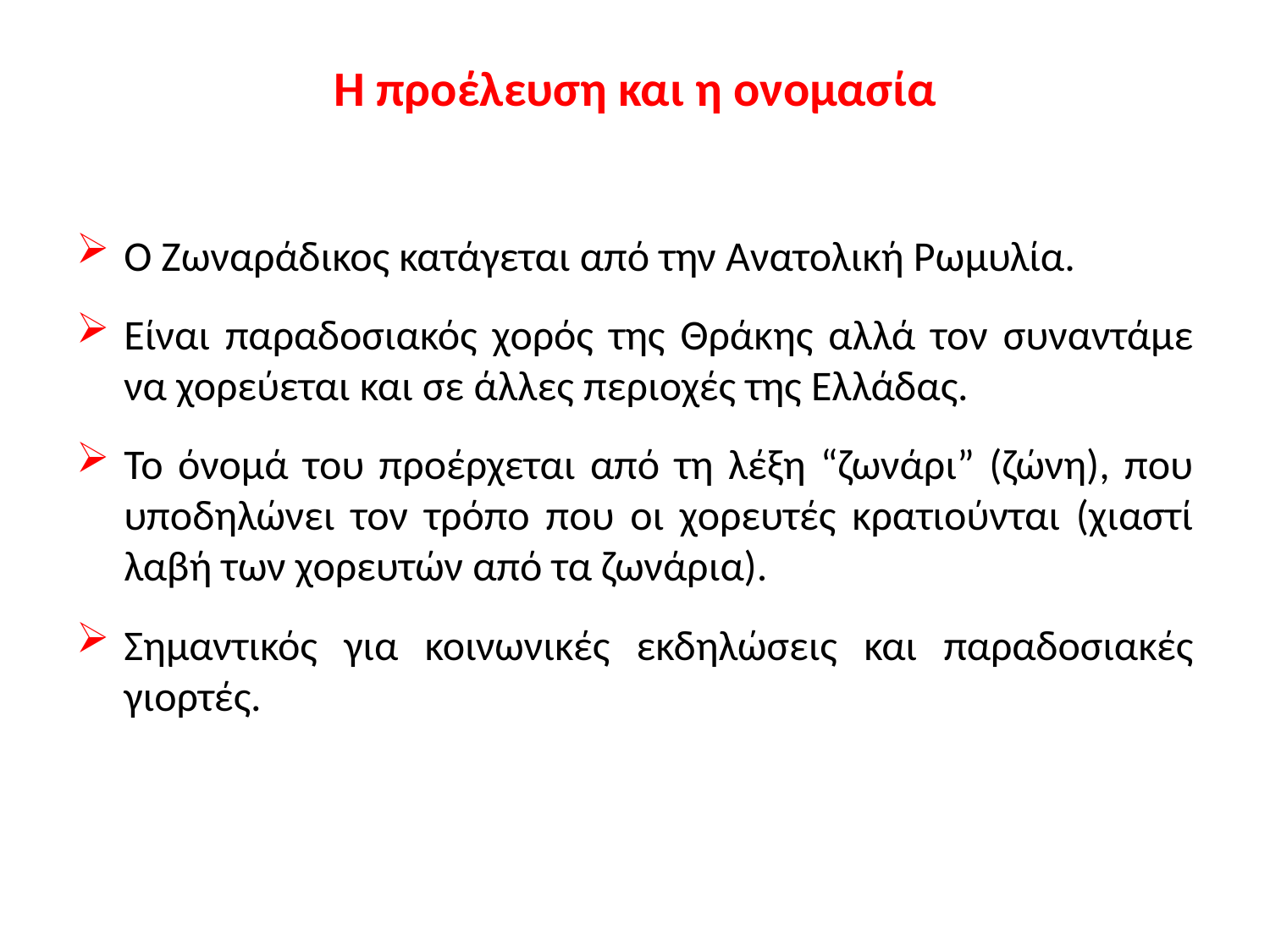

# Η προέλευση και η ονομασία
Ο Ζωναράδικος κατάγεται από την Ανατολική Ρωμυλία.

Είναι παραδοσιακός χορός της Θράκης αλλά τον συναντάμε να χορεύεται και σε άλλες περιοχές της Ελλάδας.

Το όνομά του προέρχεται από τη λέξη “ζωνάρι” (ζώνη), που υποδηλώνει τον τρόπο που οι χορευτές κρατιούνται (χιαστί λαβή των χορευτών από τα ζωνάρια).

Σημαντικός για κοινωνικές εκδηλώσεις και παραδοσιακές γιορτές.